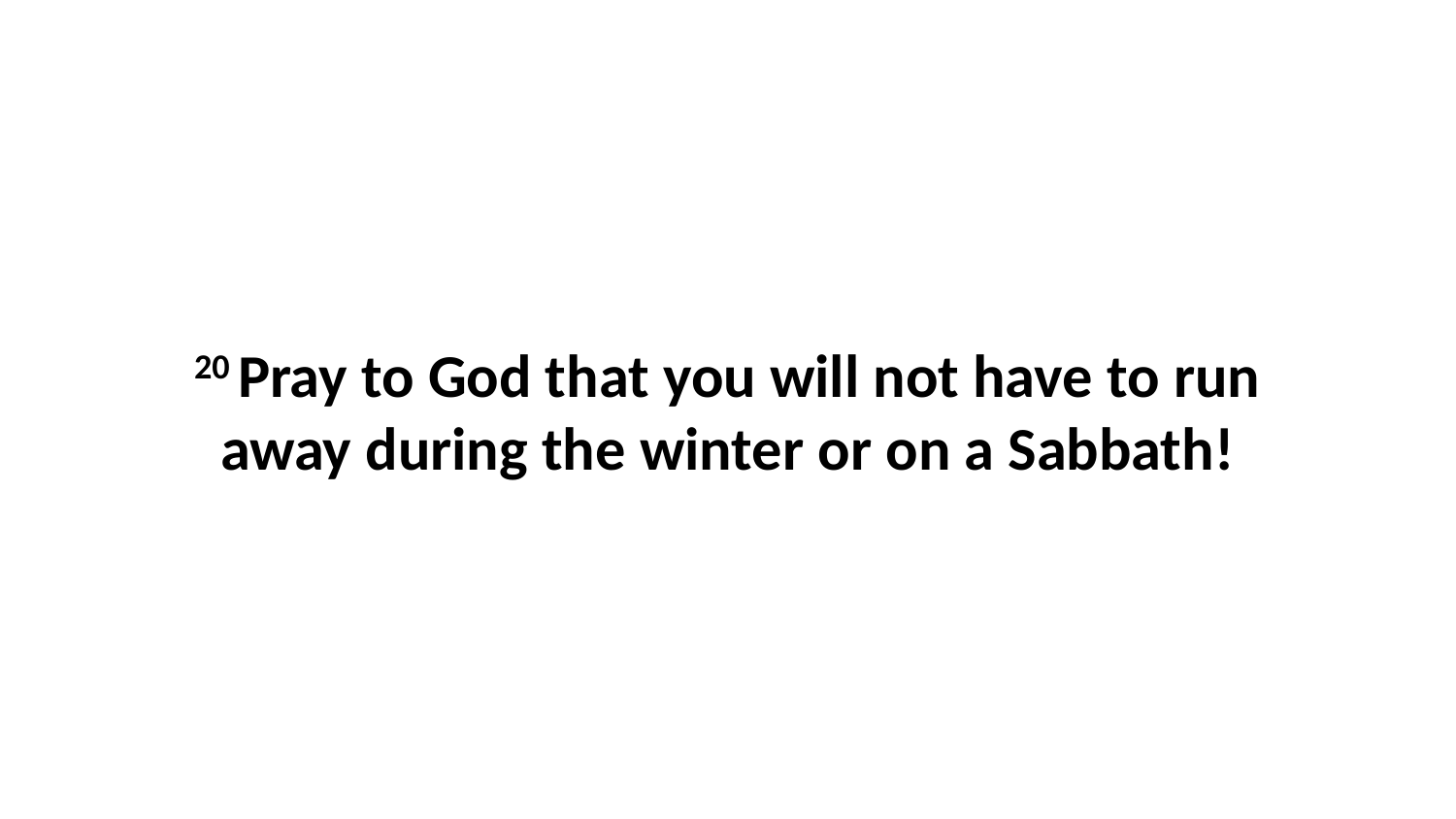

20 Pray to God that you will not have to run away during the winter or on a Sabbath!